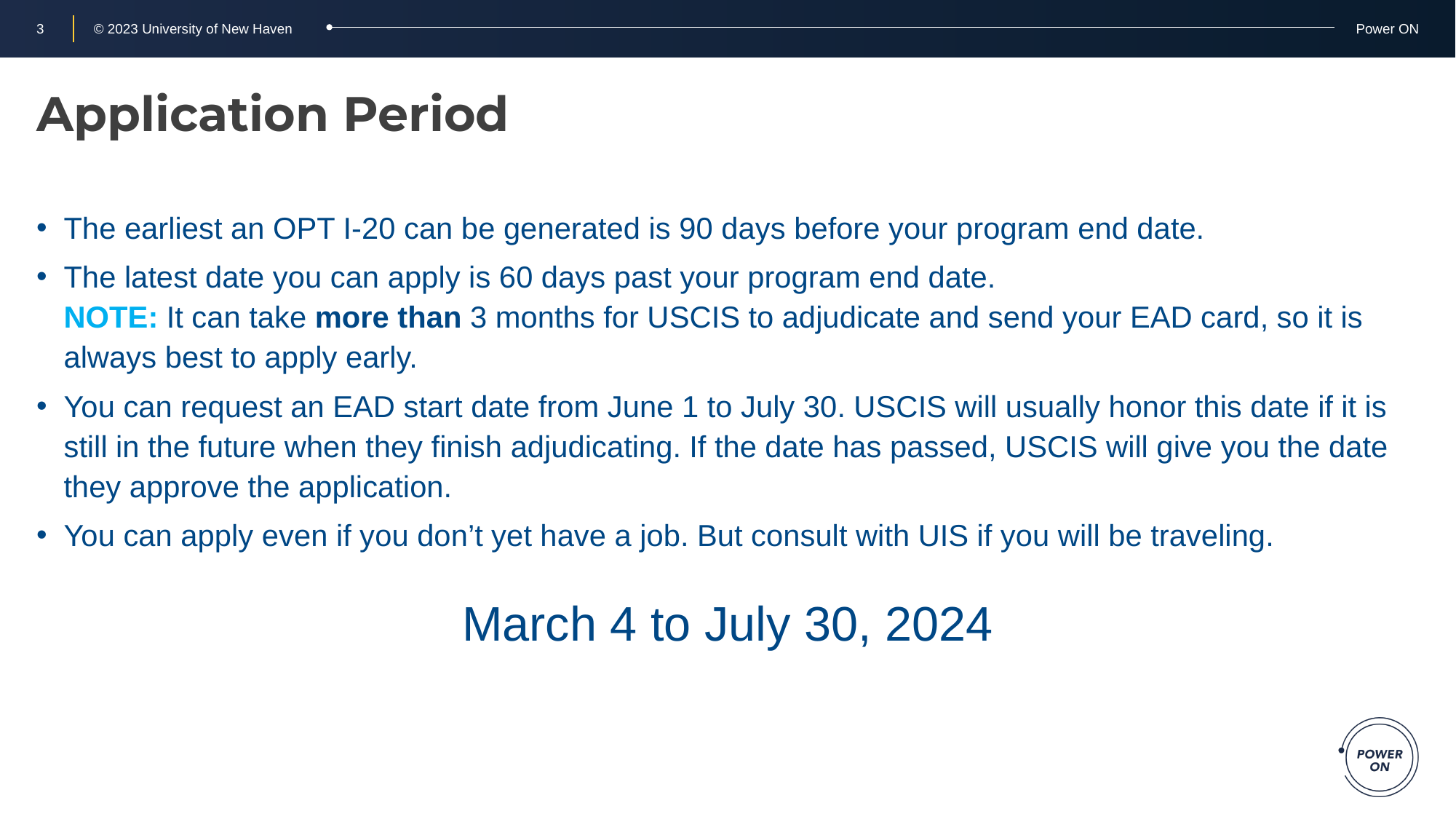

# Application Period
The earliest an OPT I-20 can be generated is 90 days before your program end date.
The latest date you can apply is 60 days past your program end date.
NOTE: It can take more than 3 months for USCIS to adjudicate and send your EAD card, so it is always best to apply early.
You can request an EAD start date from June 1 to July 30. USCIS will usually honor this date if it is still in the future when they finish adjudicating. If the date has passed, USCIS will give you the date they approve the application.
You can apply even if you don’t yet have a job. But consult with UIS if you will be traveling.

March 4 to July 30, 2024